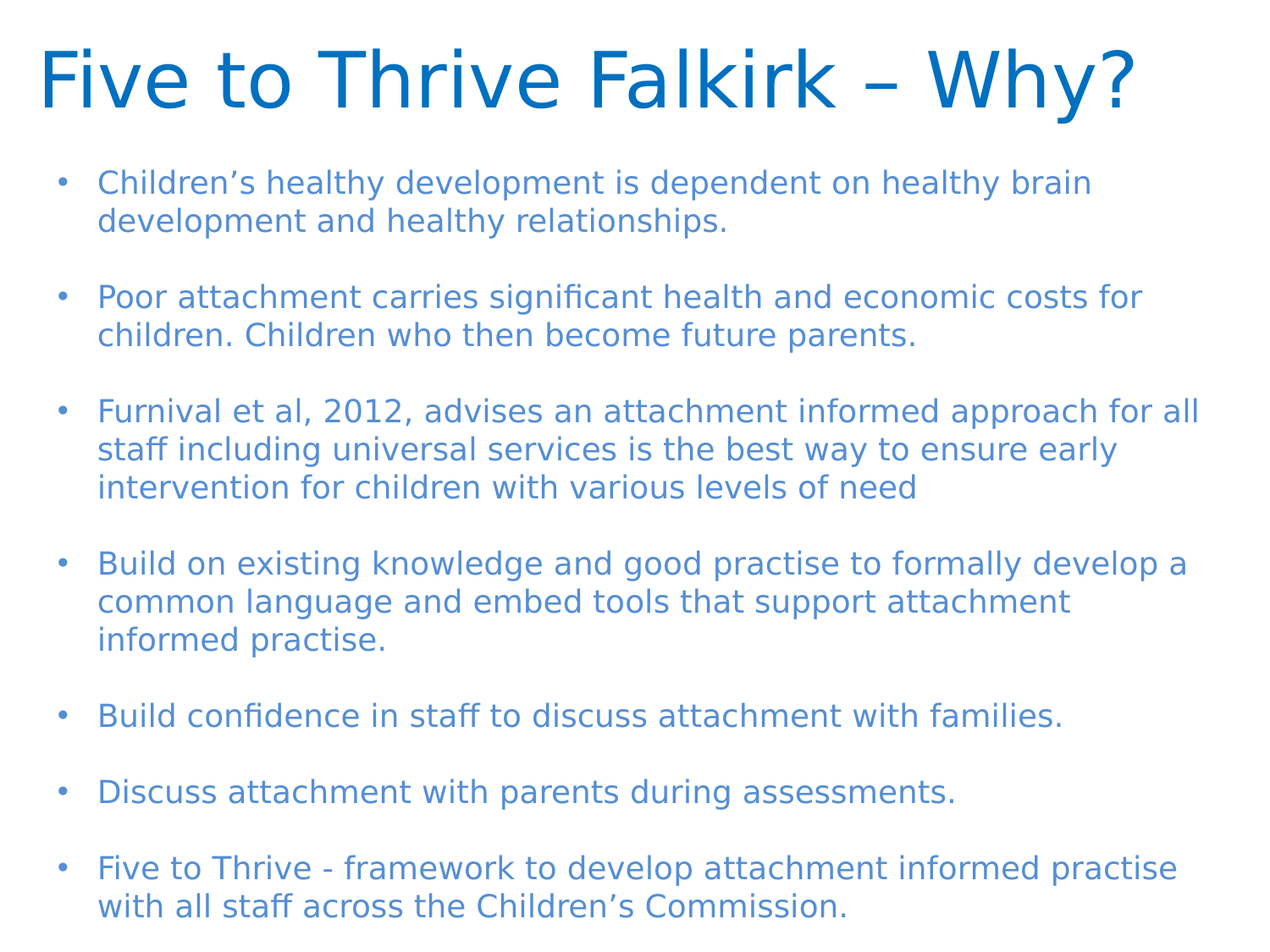

# Five to Thrive Falkirk – Why?
Children’s healthy development is dependent on healthy brain development and healthy relationships.

Poor attachment carries significant health and economic costs for children. Children who then become future parents.

Furnival et al, 2012, advises an attachment informed approach for all staff including universal services is the best way to ensure early intervention for children with various levels of need

Build on existing knowledge and good practise to formally develop a common language and embed tools that support attachment informed practise.

Build confidence in staff to discuss attachment with families.

Discuss attachment with parents during assessments.

Five to Thrive - framework to develop attachment informed practise with all staff across the Children’s Commission.